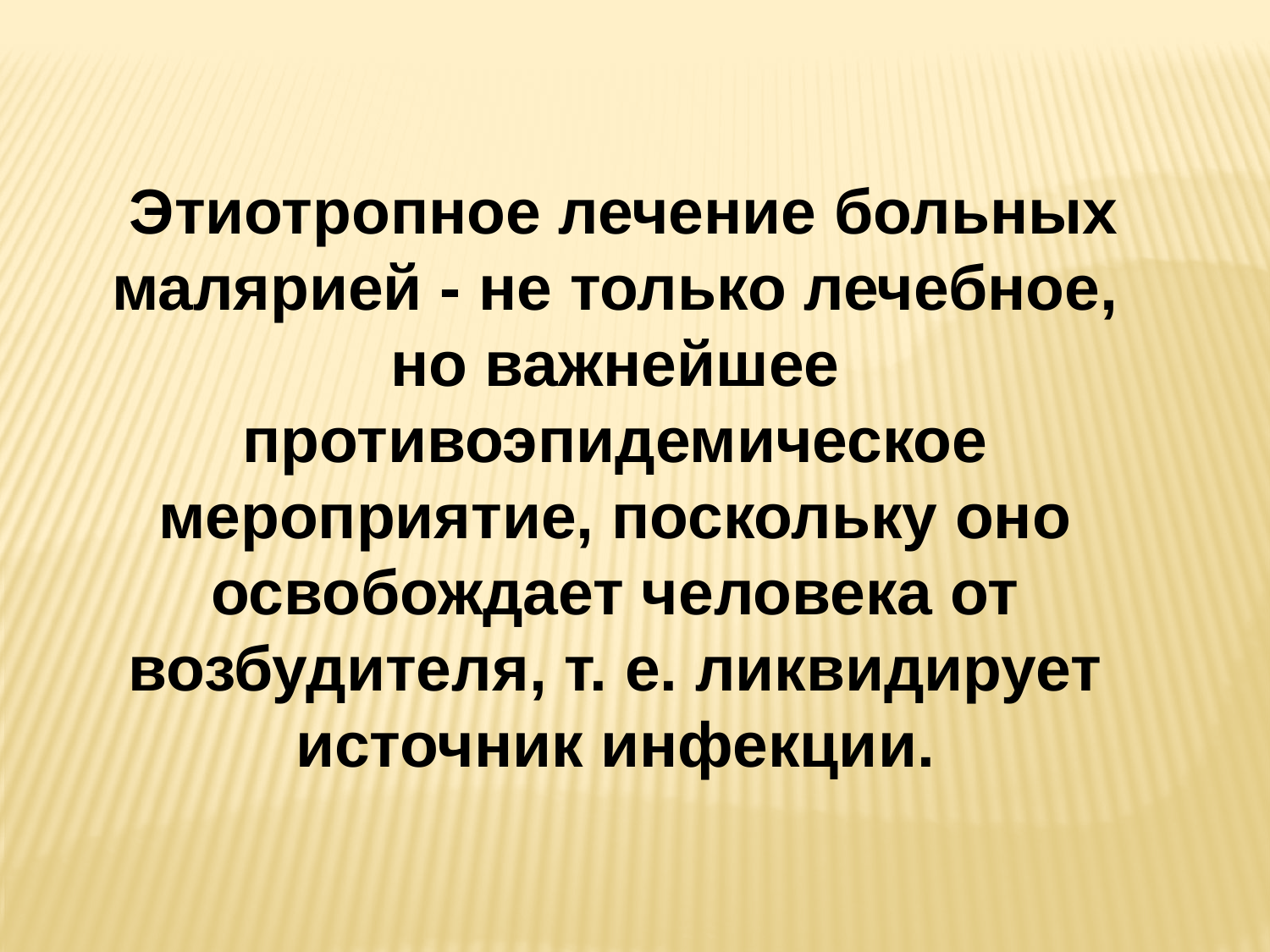

Этиотропное лечение больных малярией - не только лечебное, но важнейшее противоэпидемическое мероприятие, поскольку оно освобождает человека от возбудителя, т. е. ликвидирует источник инфекции.